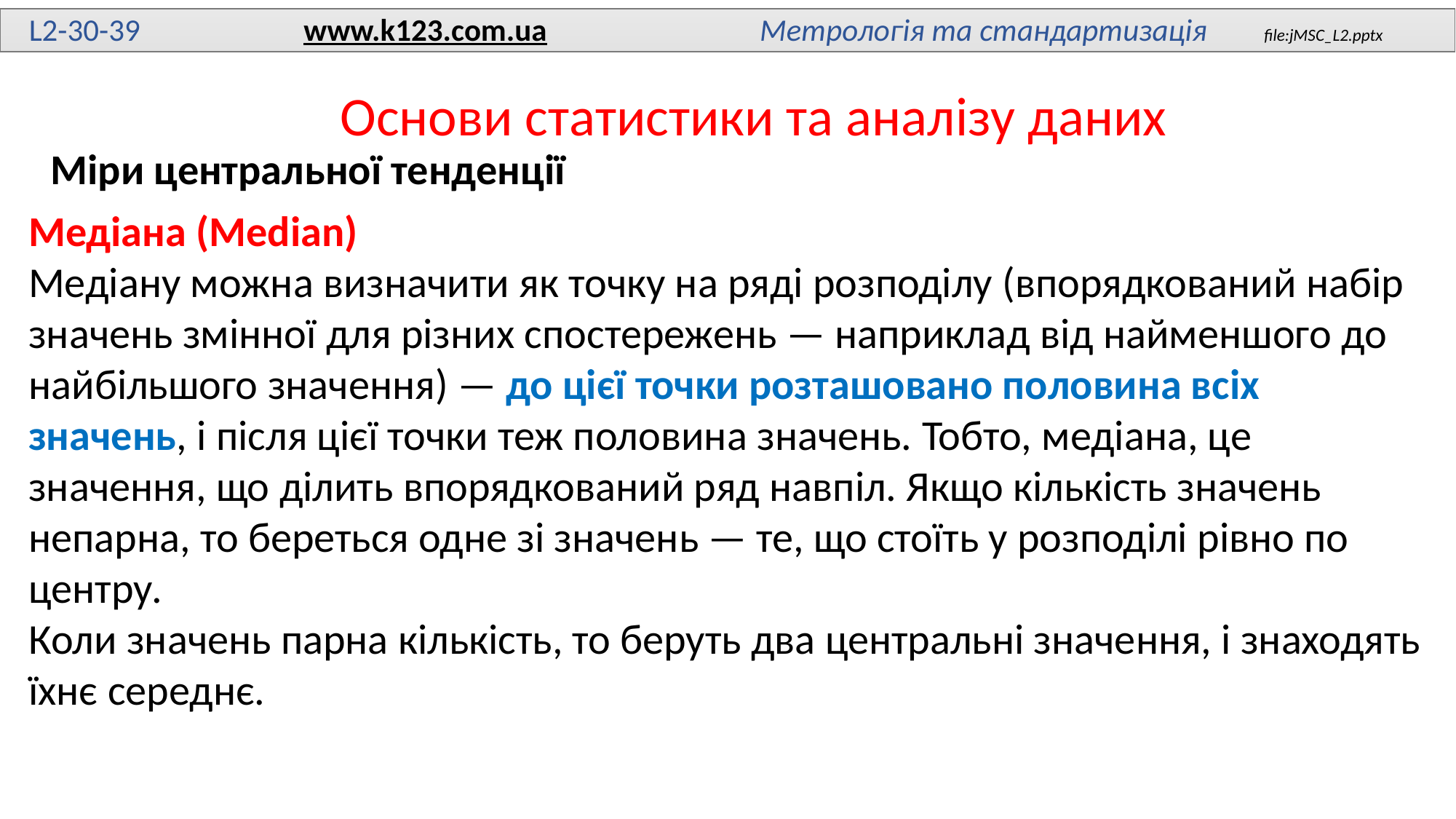

L2-30-39                       www.k123.com.ua                              Метрологія та стандартизація        file:jMSC_L2.pptx
# Основи статистики та аналізу даних
Міри центральної тенденції
Медіана (Median)
Медіану можна визначити як точку на ряді розподілу (впорядкований набір значень змінної для різних спостережень — наприклад від найменшого до найбільшого значення) — до цієї точки розташовано половина всіх значень, і після цієї точки теж половина значень. Тобто, медіана, це значення, що ділить впорядкований ряд навпіл. Якщо кількість значень непарна, то береться одне зі значень — те, що стоїть у розподілі рівно по центру.
Коли значень парна кількість, то беруть два центральні значення, і знаходять їхнє середнє.